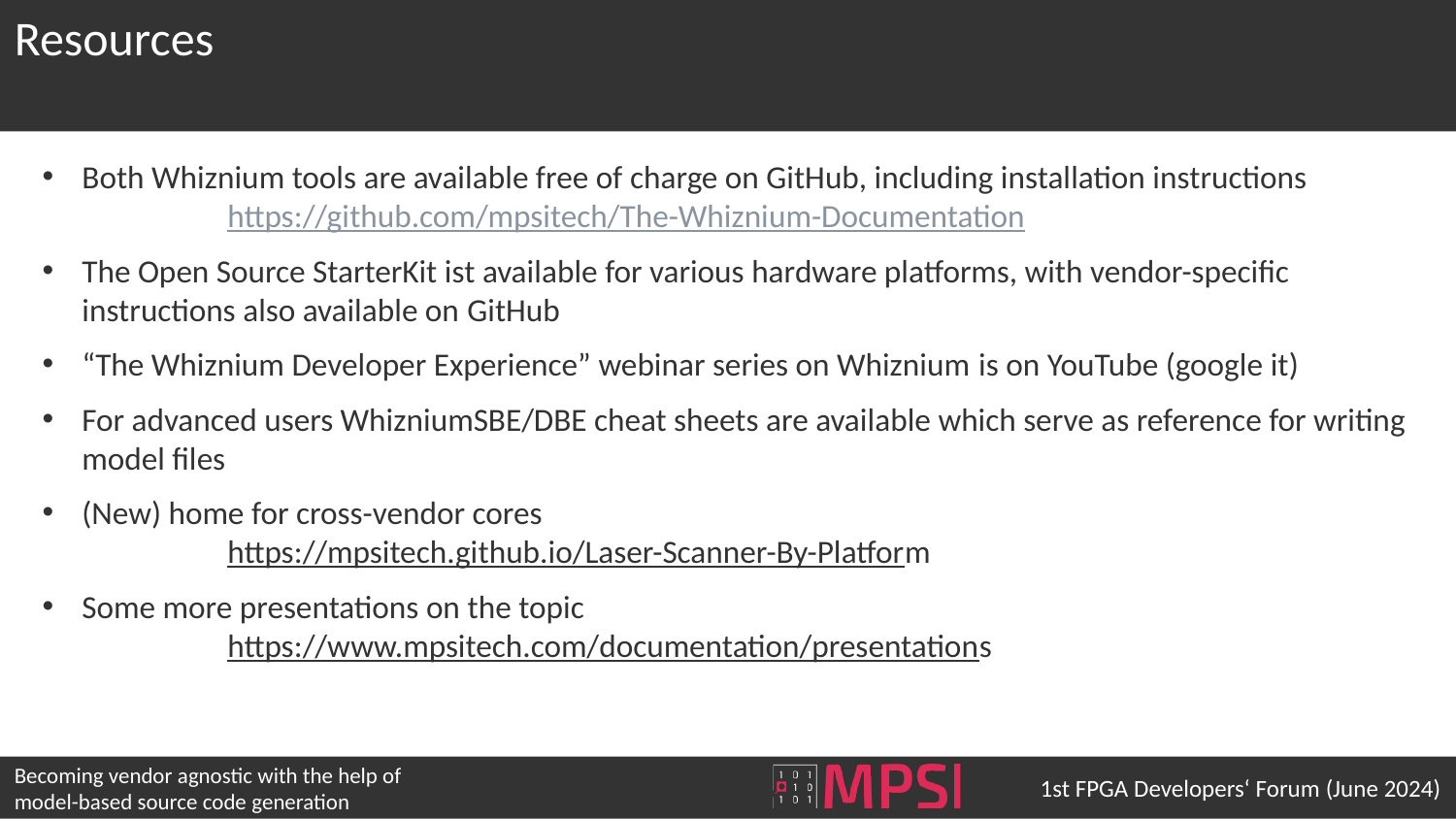

# Resources
Both Whiznium tools are available free of charge on GitHub, including installation instructions
	https://github.com/mpsitech/The-Whiznium-Documentation
The Open Source StarterKit ist available for various hardware platforms, with vendor-specific instructions also available on GitHub
“The Whiznium Developer Experience” webinar series on Whiznium is on YouTube (google it)
For advanced users WhizniumSBE/DBE cheat sheets are available which serve as reference for writing model files
(New) home for cross-vendor cores
	https://mpsitech.github.io/Laser-Scanner-By-Platform
Some more presentations on the topic
	https://www.mpsitech.com/documentation/presentations